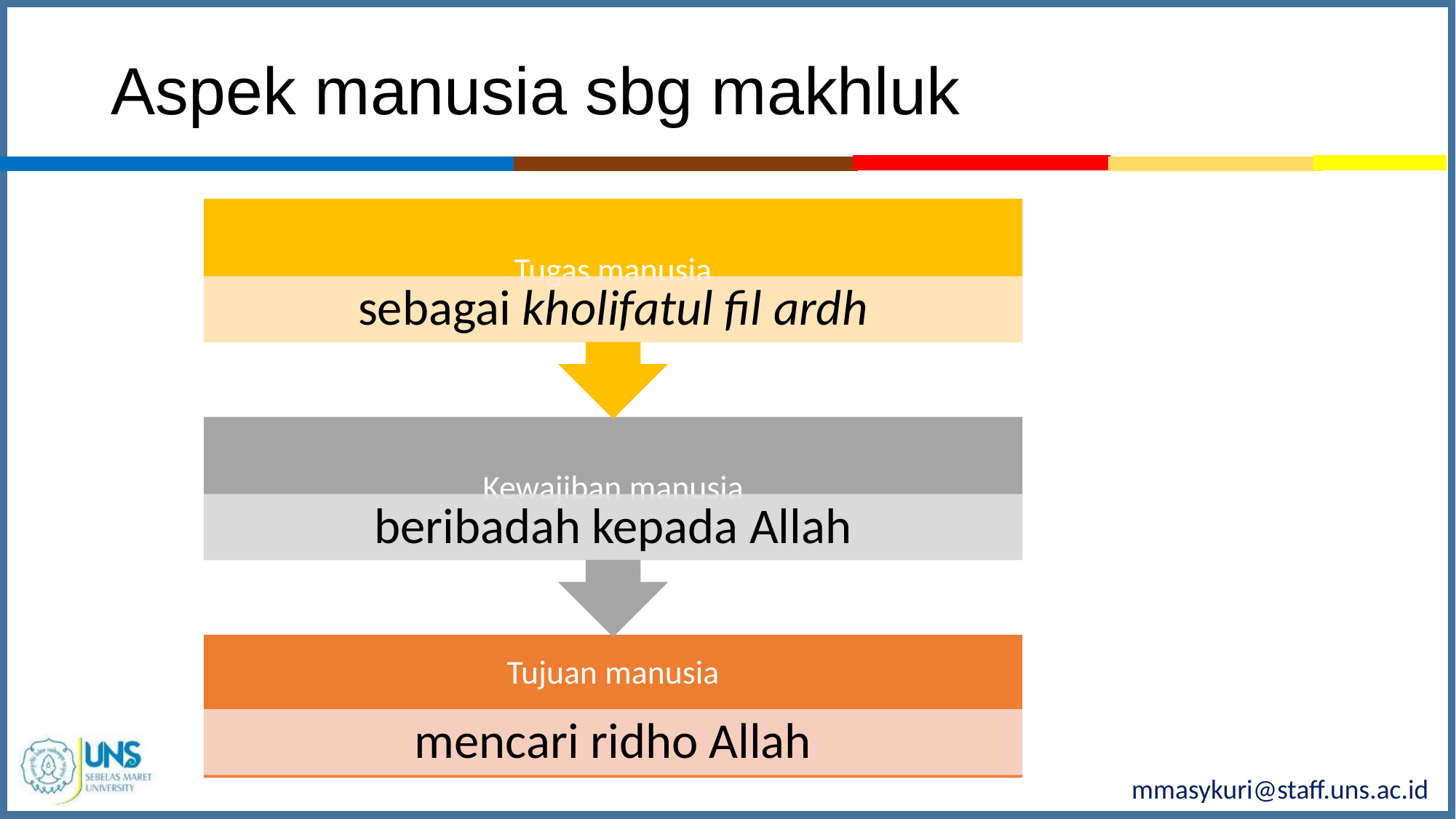

# Aspek manusia sbg makhluk
Tujuan manusia
mencari ridho Allah
Kewajiban manusia
beribadah kepada Allah
Tugas manusia
sebagai kholifatul fil ardh